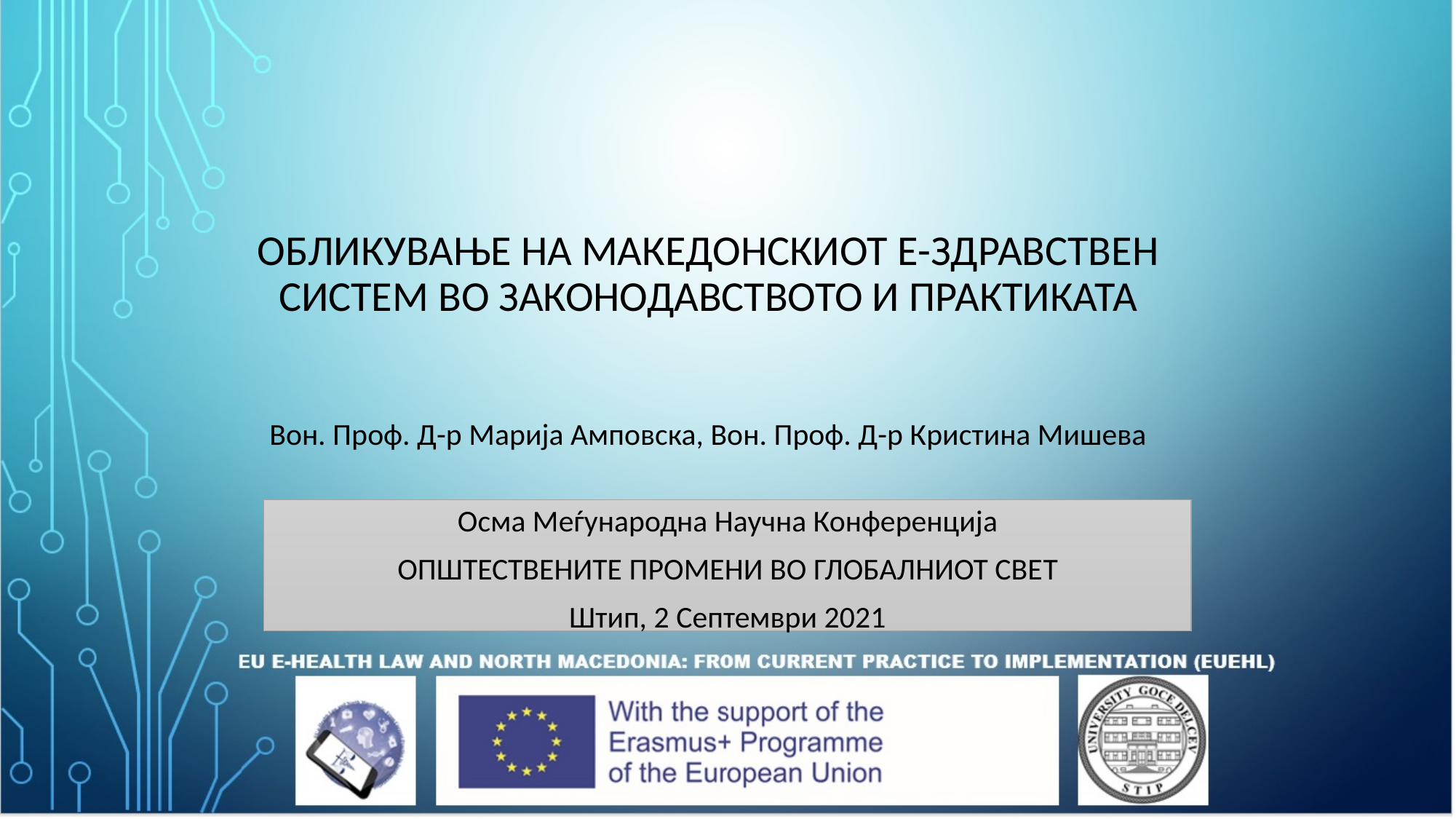

# ОБЛИКУВАЊЕ НА МАКЕДОНСКИОТ Е-ЗДРАВСТВЕН СИСТЕМ ВО ЗАКОНОДАВСТВОТО И ПРАКТИКАТА Вон. Проф. Д-р Марија Амповска, Вон. Проф. Д-р Кристина Мишева
Осма Меѓународна Научна Конференцијa
ОПШТЕСТВЕНИТЕ ПРОМЕНИ ВО ГЛОБАЛНИОТ СВЕТ
Штип, 2 Септември 2021